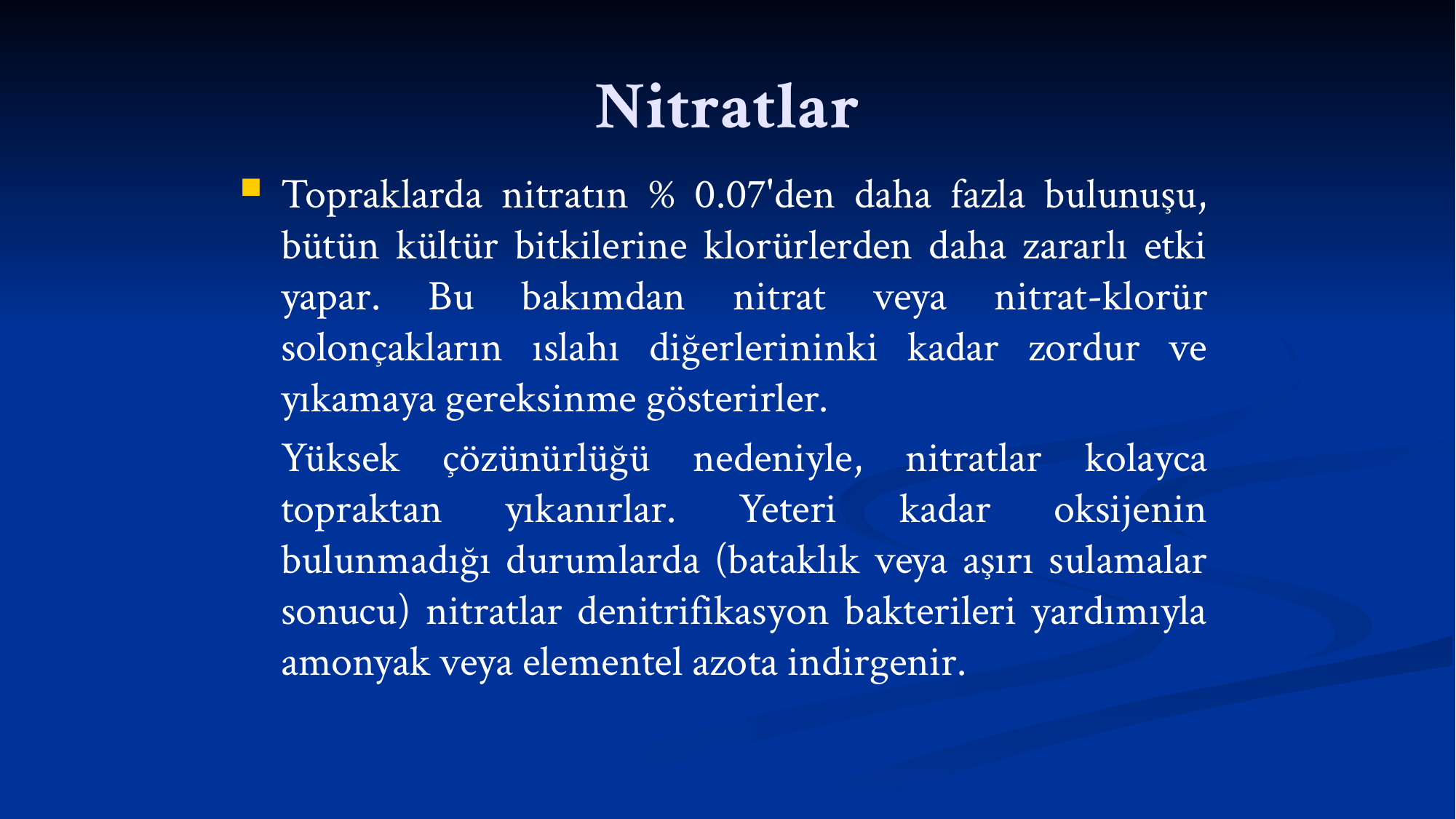

# Nitratlar
Topraklarda nitratın % 0.07'den daha fazla bulunuşu, bütün kültür bitkilerine klorürlerden daha zararlı etki yapar. Bu bakımdan nitrat veya nitrat-klorür solonçakların ıslahı diğerlerininki kadar zordur ve yıkamaya gereksinme gösterirler.
	Yüksek çözünürlüğü nedeniyle, nitratlar kolayca topraktan yıkanırlar. Yeteri kadar oksijenin bulunmadığı durumlarda (bataklık veya aşırı sulamalar sonucu) nitratlar denitrifikasyon bakterileri yardımıyla amonyak veya elementel azota indirgenir.